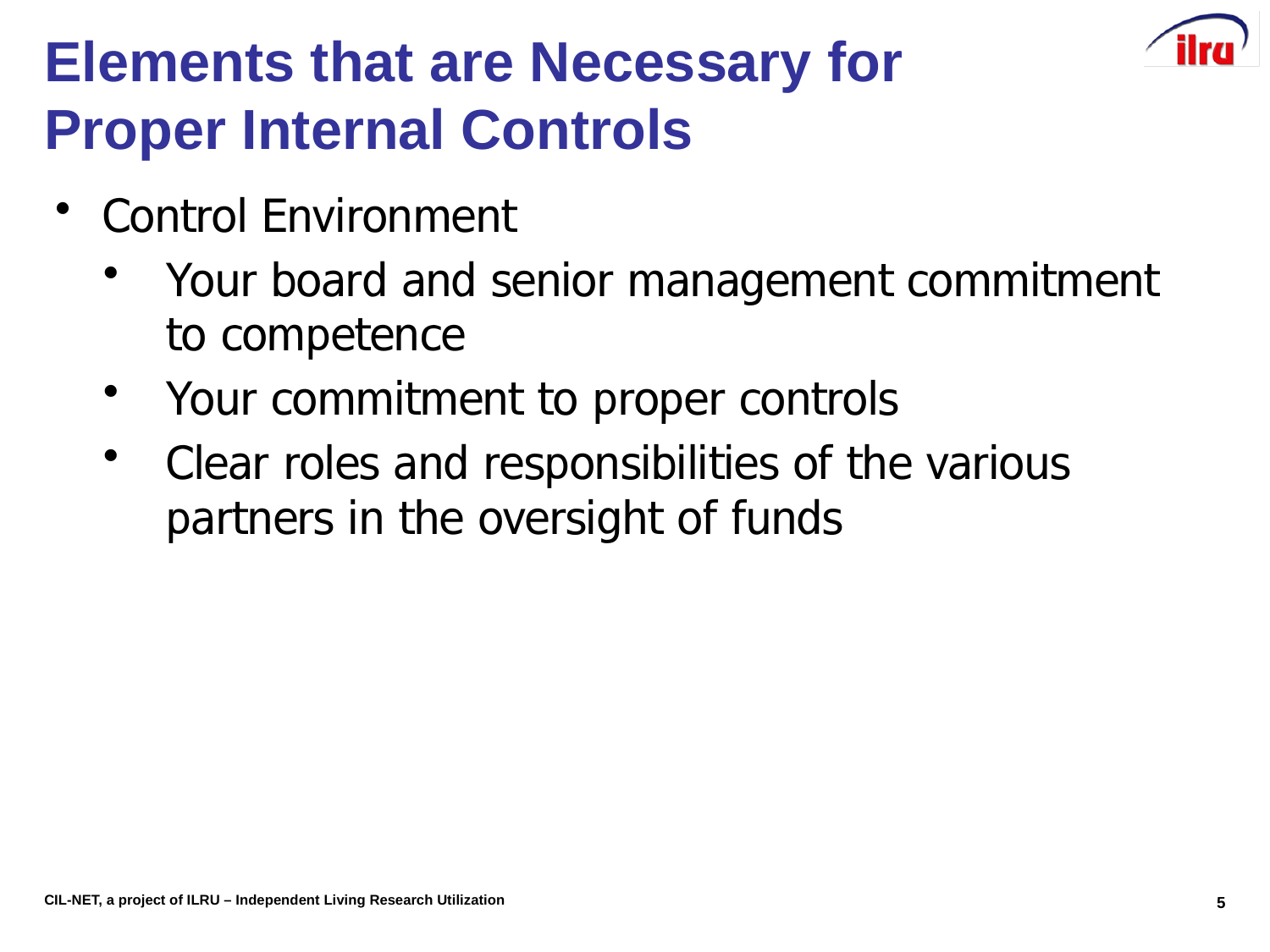

# Elements that are Necessary for Proper Internal Controls
Control Environment
Your board and senior management commitment to competence
Your commitment to proper controls
Clear roles and responsibilities of the various partners in the oversight of funds
5